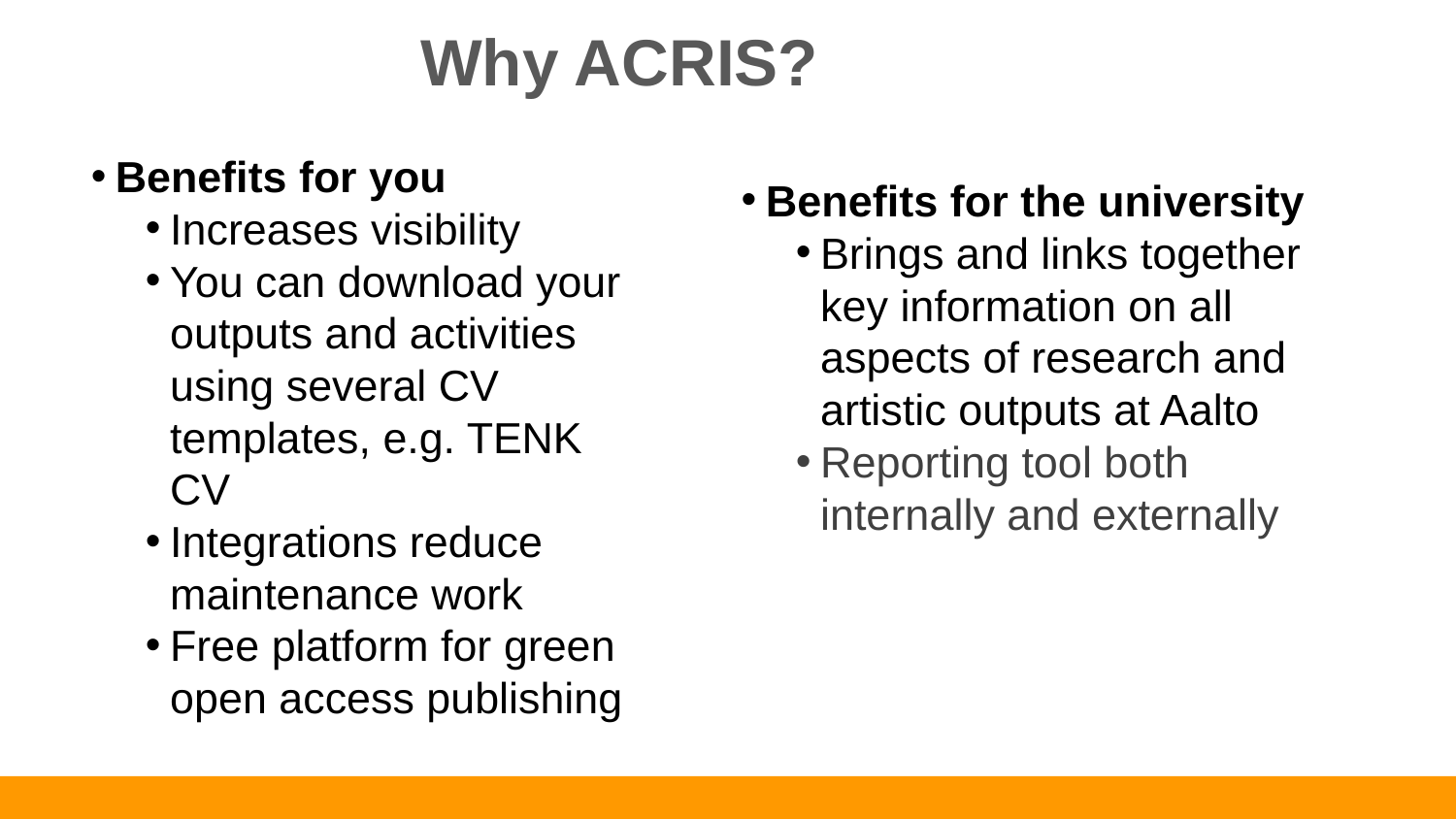

Why ACRIS?
Benefits for you
Increases visibility
You can download your outputs and activities using several CV templates, e.g. TENK CV
Integrations reduce maintenance work
Free platform for green open access publishing

Benefits for the university
Brings and links together key information on all aspects of research and artistic outputs at Aalto
Reporting tool both internally and externally